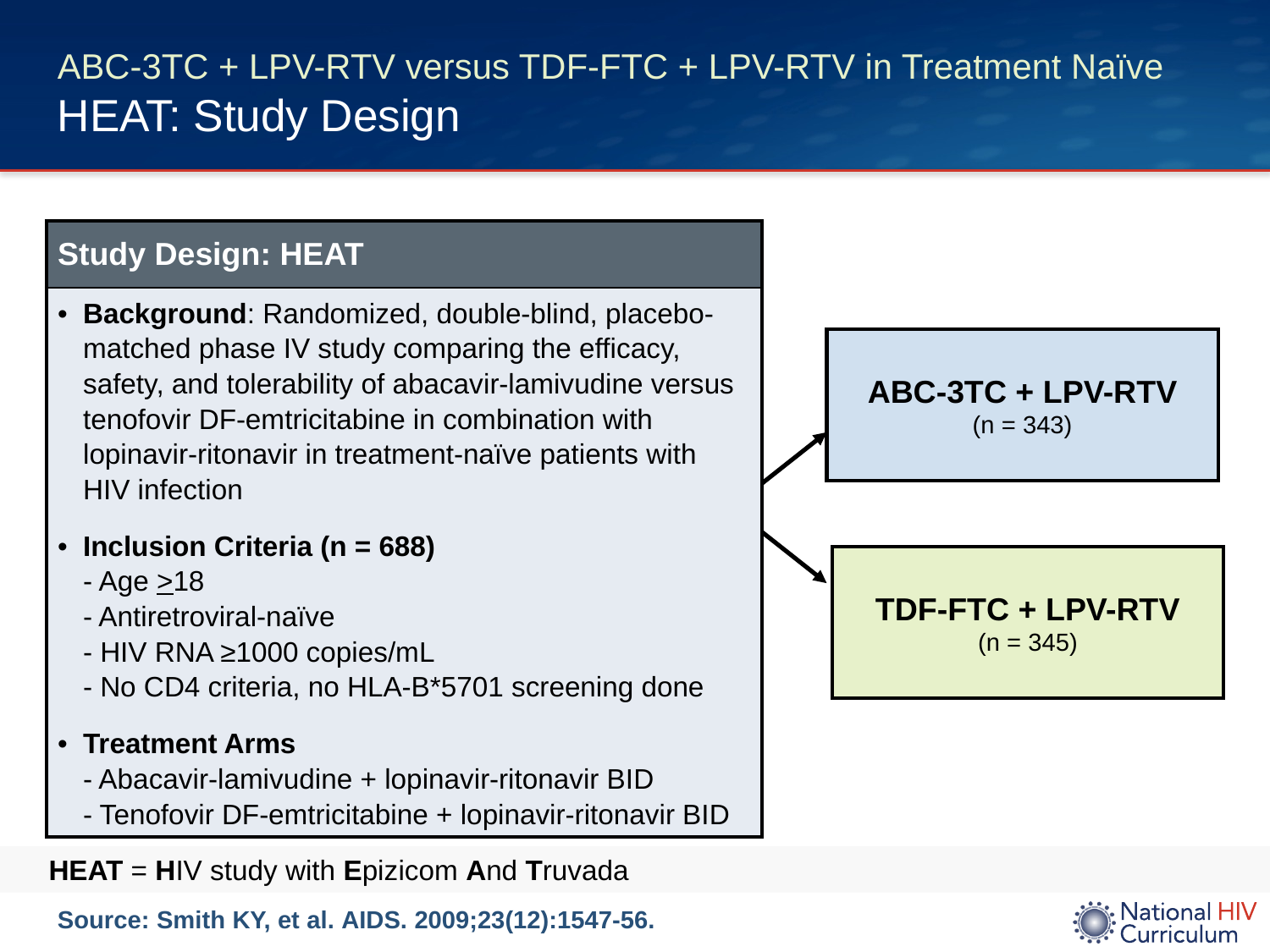

# ABC-3TC + LPV-RTV versus TDF-FTC + LPV-RTV in Treatment Naïve HEAT: Study Design
| Study Design: HEAT |
| --- |
| Background: Randomized, double-blind, placebo-matched phase IV study comparing the efficacy, safety, and tolerability of abacavir-lamivudine versus tenofovir DF-emtricitabine in combination with lopinavir-ritonavir in treatment-naïve patients with HIV infection Inclusion Criteria (n = 688) - Age >18 - Antiretroviral-naïve - HIV RNA ≥1000 copies/mL - No CD4 criteria, no HLA-B\*5701 screening done Treatment Arms - Abacavir-lamivudine + lopinavir-ritonavir BID - Tenofovir DF-emtricitabine + lopinavir-ritonavir BID |
ABC-3TC + LPV-RTV
(n = 343)

TDF-FTC + LPV-RTV
(n = 345)
HEAT = HIV study with Epizicom And Truvada
Source: Smith KY, et al. AIDS. 2009;23(12):1547-56.